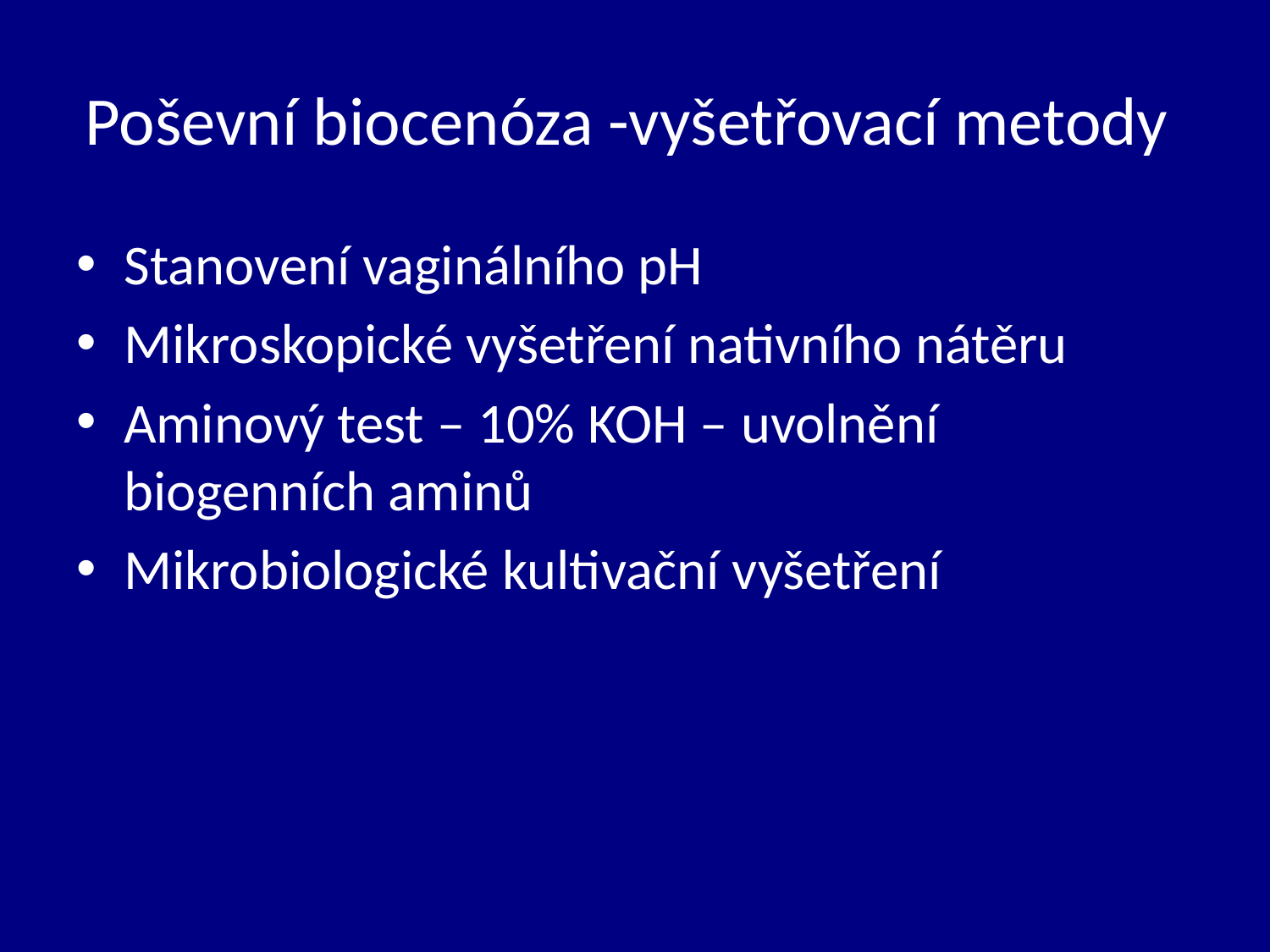

# Poševní biocenóza -vyšetřovací metody
Stanovení vaginálního pH
Mikroskopické vyšetření nativního nátěru
Aminový test – 10% KOH – uvolnění biogenních aminů
Mikrobiologické kultivační vyšetření